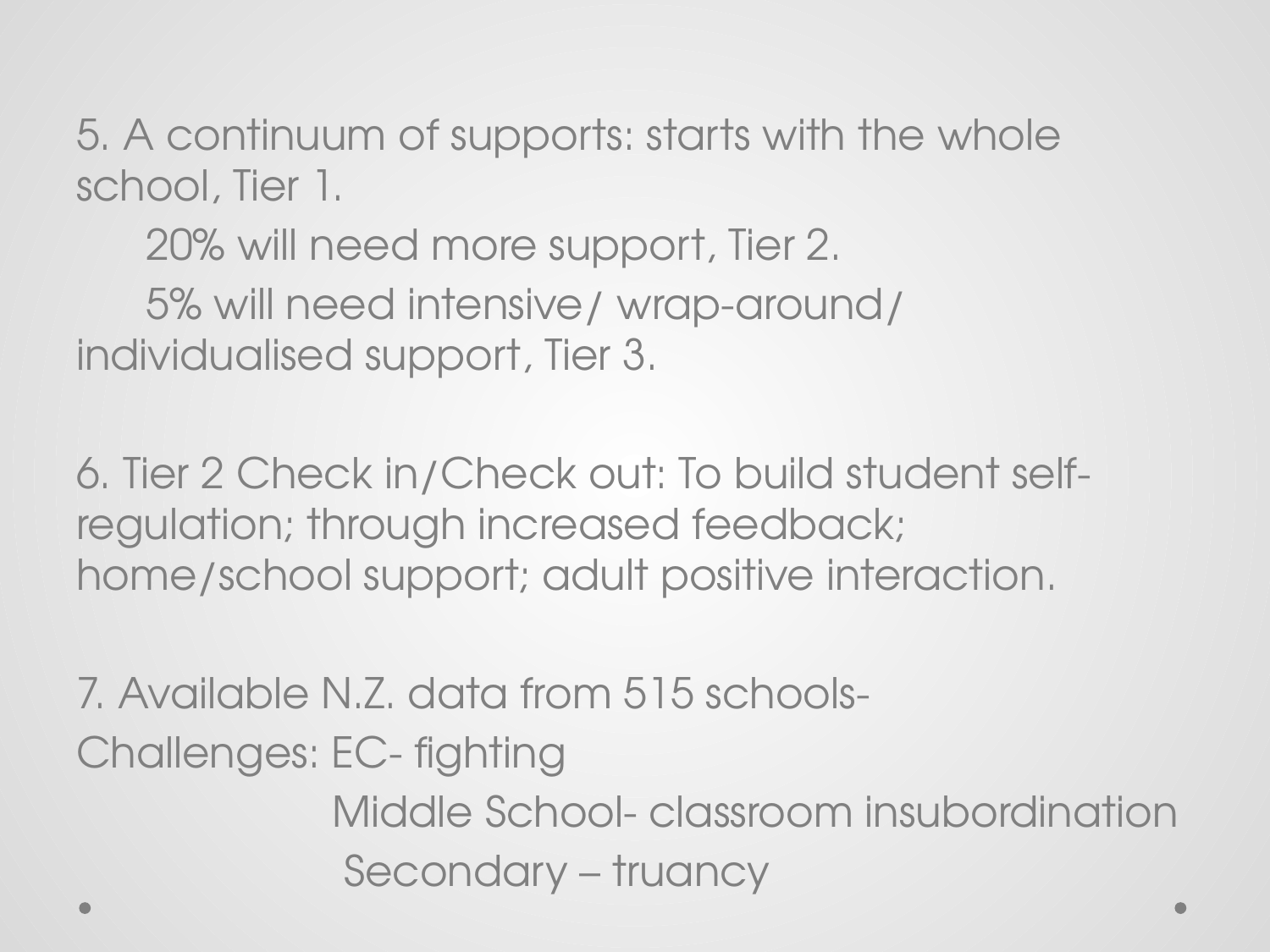

5. A continuum of supports: starts with the whole school, Tier 1.
      20% will need more support, Tier 2.
      5% will need intensive/ wrap-around/      individualised support, Tier 3.

6. Tier 2 Check in/Check out: To build student self-regulation; through increased feedback; home/school support; adult positive interaction.

7. Available N.Z. data from 515 schools-
Challenges: EC- fighting
                      Middle School- classroom insubordination
                       Secondary – truancy

?